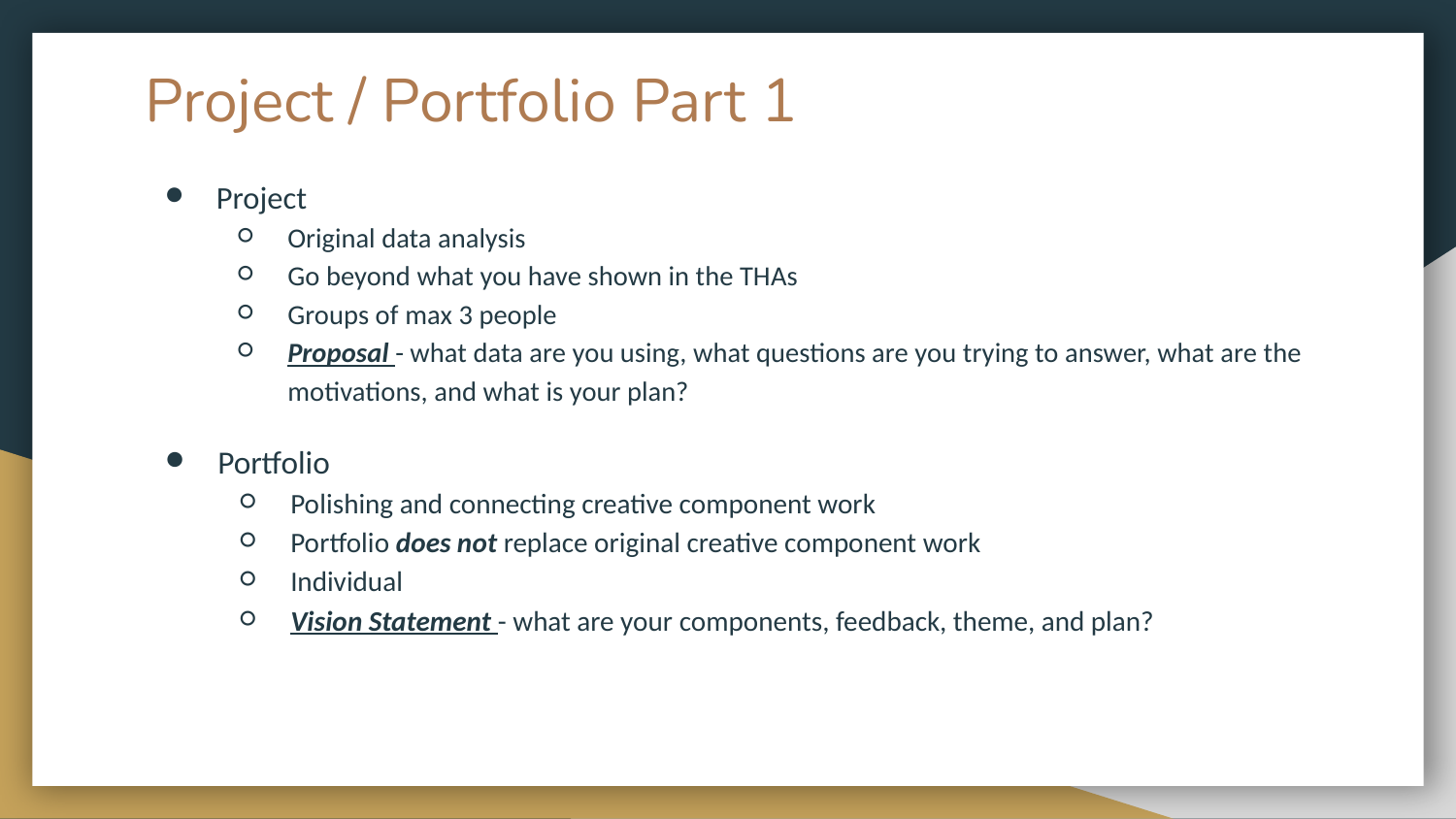

# Project / Portfolio Part 1
Project
Original data analysis
Go beyond what you have shown in the THAs
Groups of max 3 people
Proposal - what data are you using, what questions are you trying to answer, what are the motivations, and what is your plan?
Portfolio
Polishing and connecting creative component work
Portfolio does not replace original creative component work
Individual
Vision Statement - what are your components, feedback, theme, and plan?